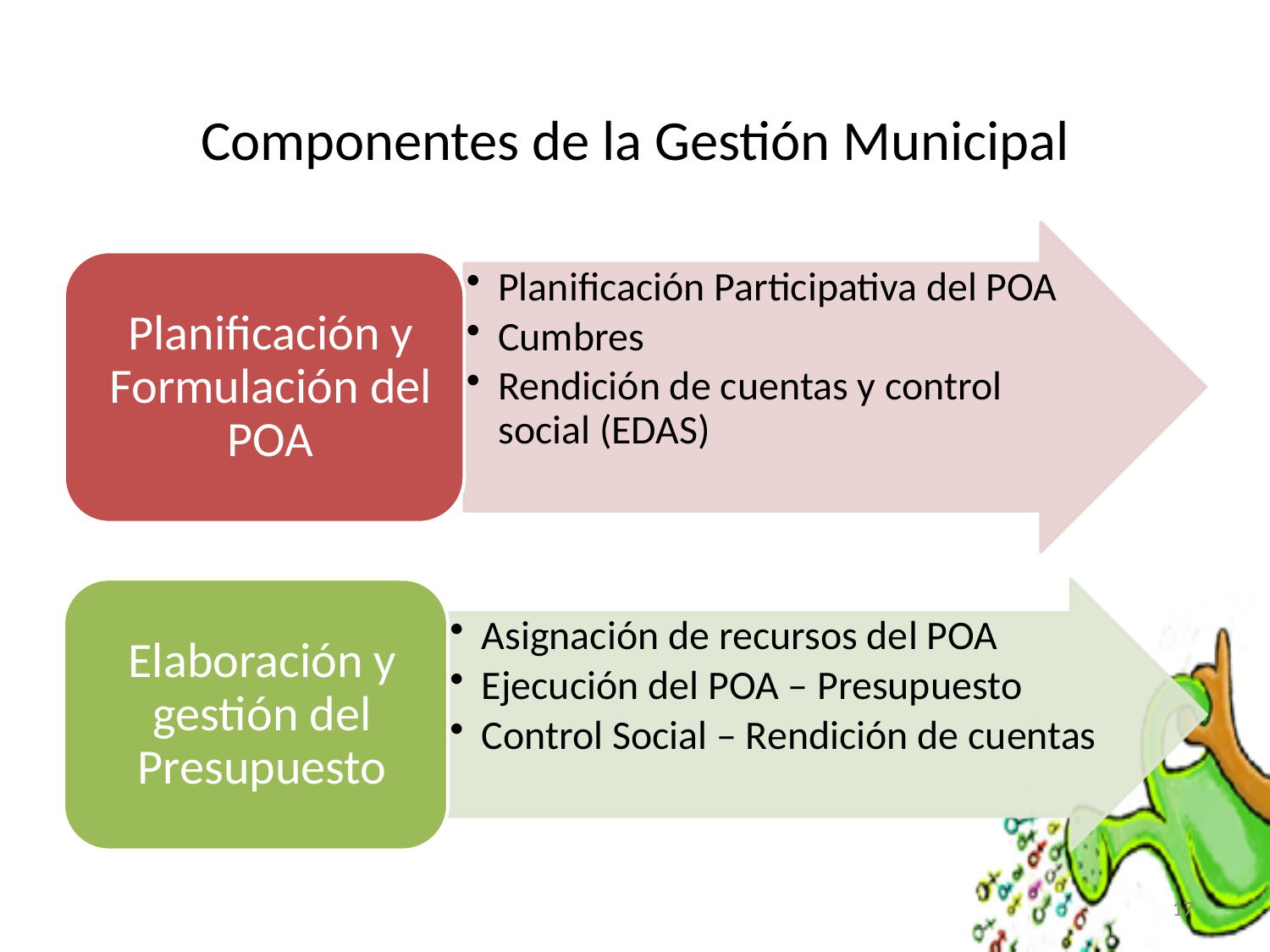

# Componentes de la Gestión Municipal
Planificación Participativa del POA
Cumbres
Rendición de cuentas y control social (EDAS)
Planificación y Formulación del POA
Asignación de recursos del POA
Ejecución del POA – Presupuesto
Control Social – Rendición de cuentas
Elaboración y gestión del Presupuesto
17